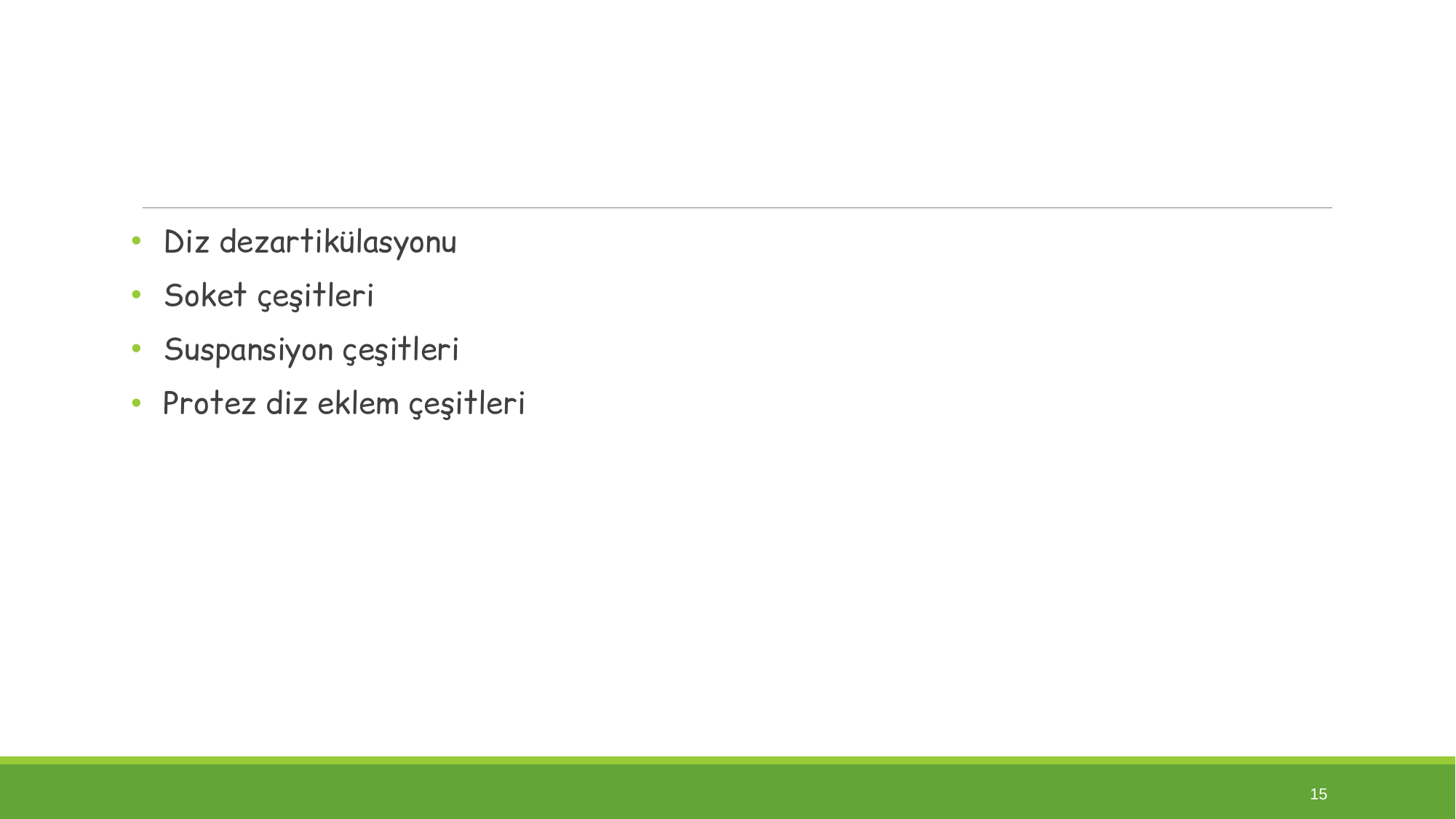

#
Diz dezartikülasyonu
Soket çeşitleri
Suspansiyon çeşitleri
Protez diz eklem çeşitleri

15